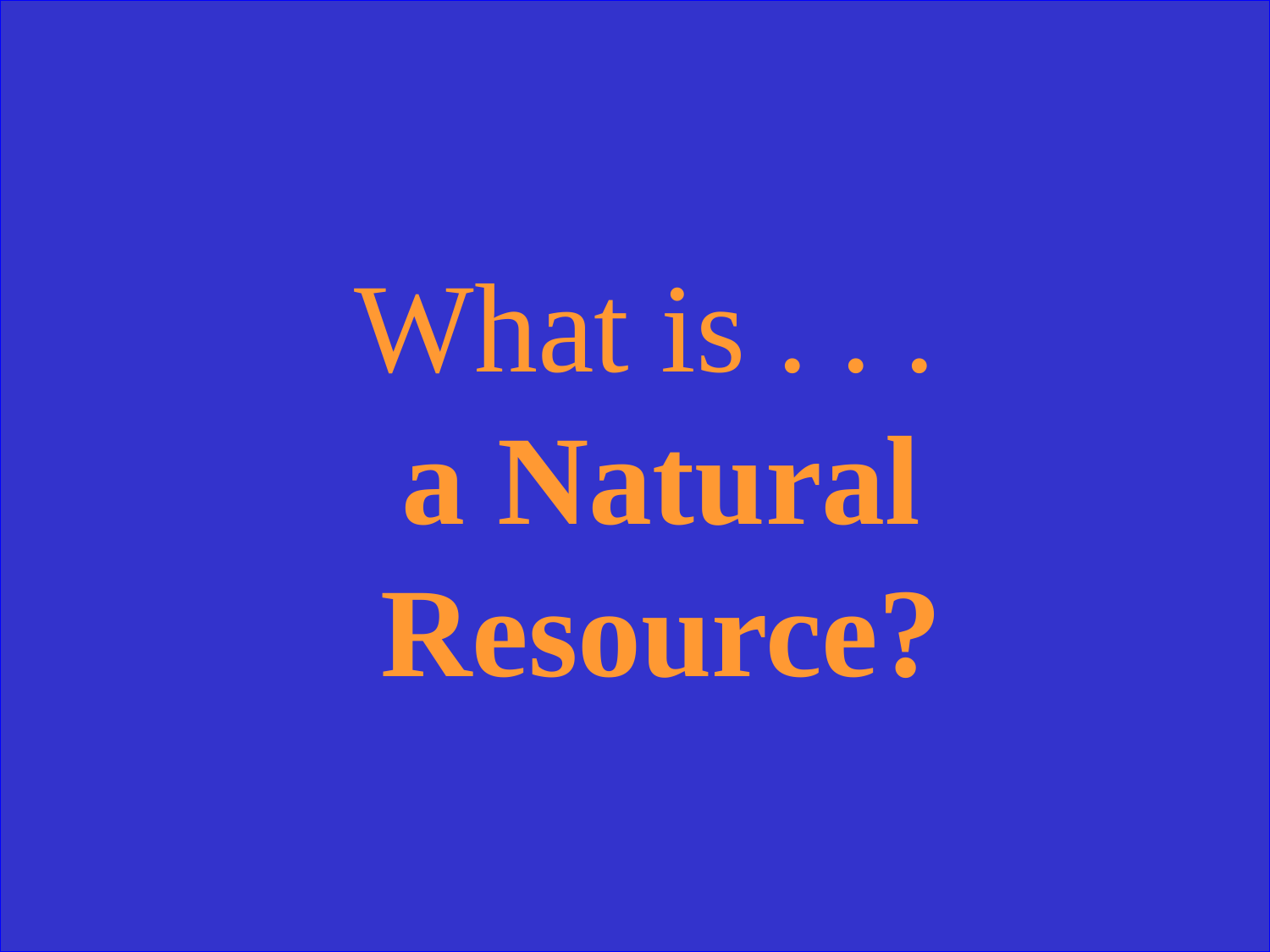

What is . . .
a Natural Resource?